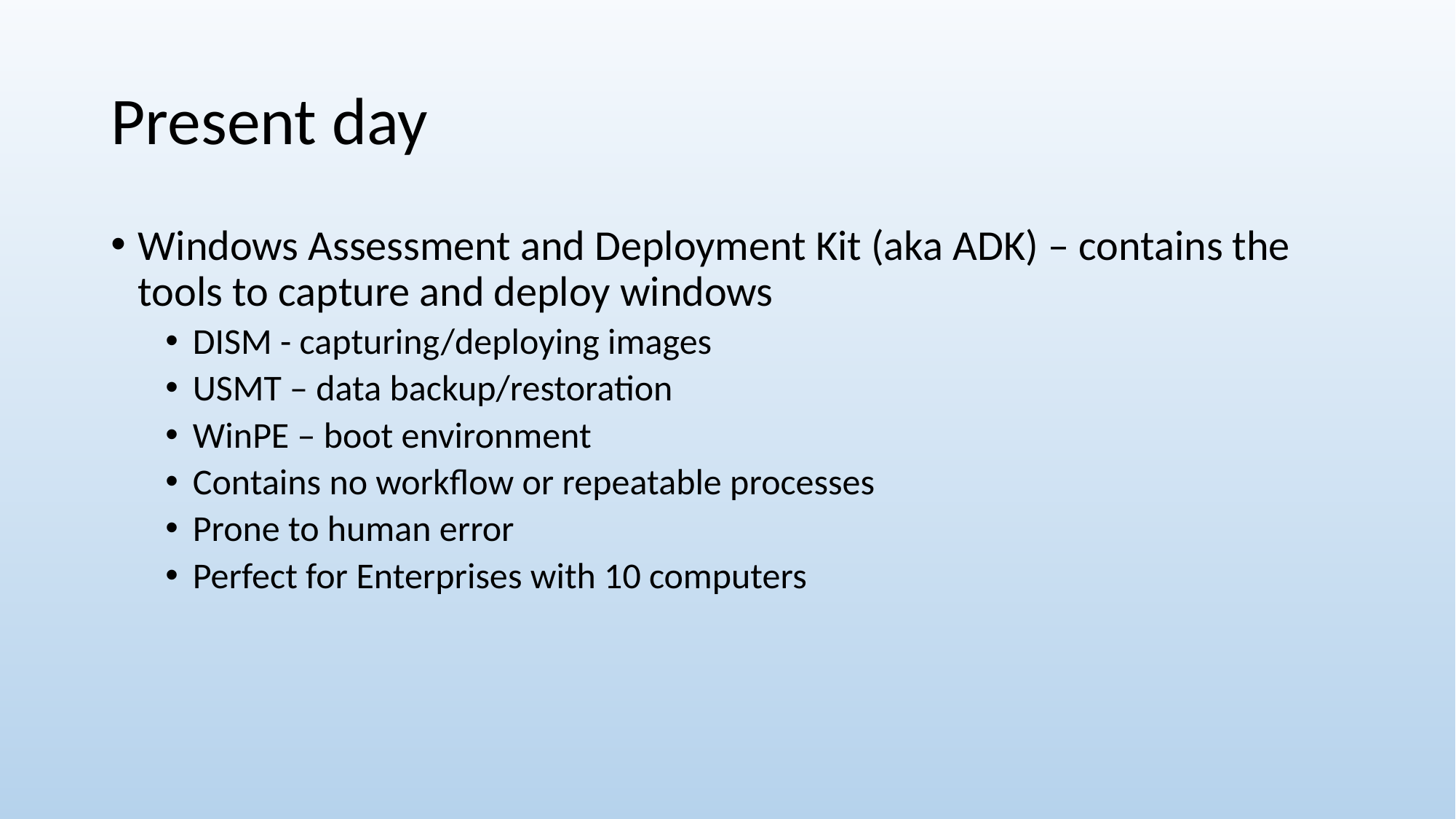

# Present day
Windows Assessment and Deployment Kit (aka ADK) – contains the tools to capture and deploy windows
DISM - capturing/deploying images
USMT – data backup/restoration
WinPE – boot environment
Contains no workflow or repeatable processes
Prone to human error
Perfect for Enterprises with 10 computers